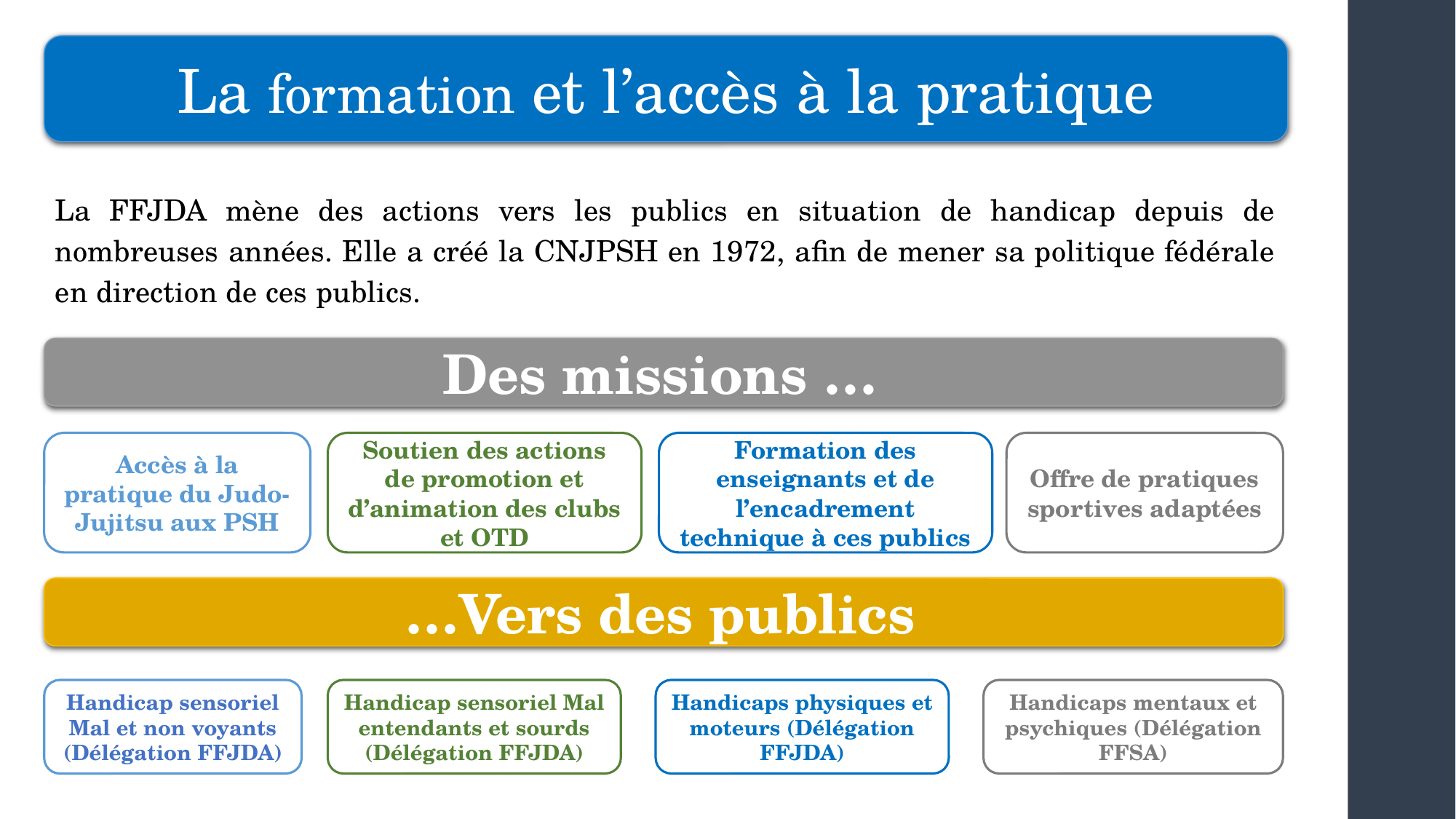

La formation et l’accès à la pratique
La FFJDA mène des actions vers les publics en situation de handicap depuis de nombreuses années. Elle a créé la CNJPSH en 1972, afin de mener sa politique fédérale en direction de ces publics.

Des missions …
Formation des enseignants et de l’encadrement technique à ces publics
Accès à la pratique du Judo-Jujitsu aux PSH
Soutien des actions de promotion et d’animation des clubs et OTD
Offre de pratiques sportives adaptées
…Vers des publics
Handicaps mentaux et psychiques (Délégation FFSA)
Handicap sensoriel Mal entendants et sourds (Délégation FFJDA)
Handicaps physiques et moteurs (Délégation FFJDA)
Handicap sensoriel Mal et non voyants (Délégation FFJDA)